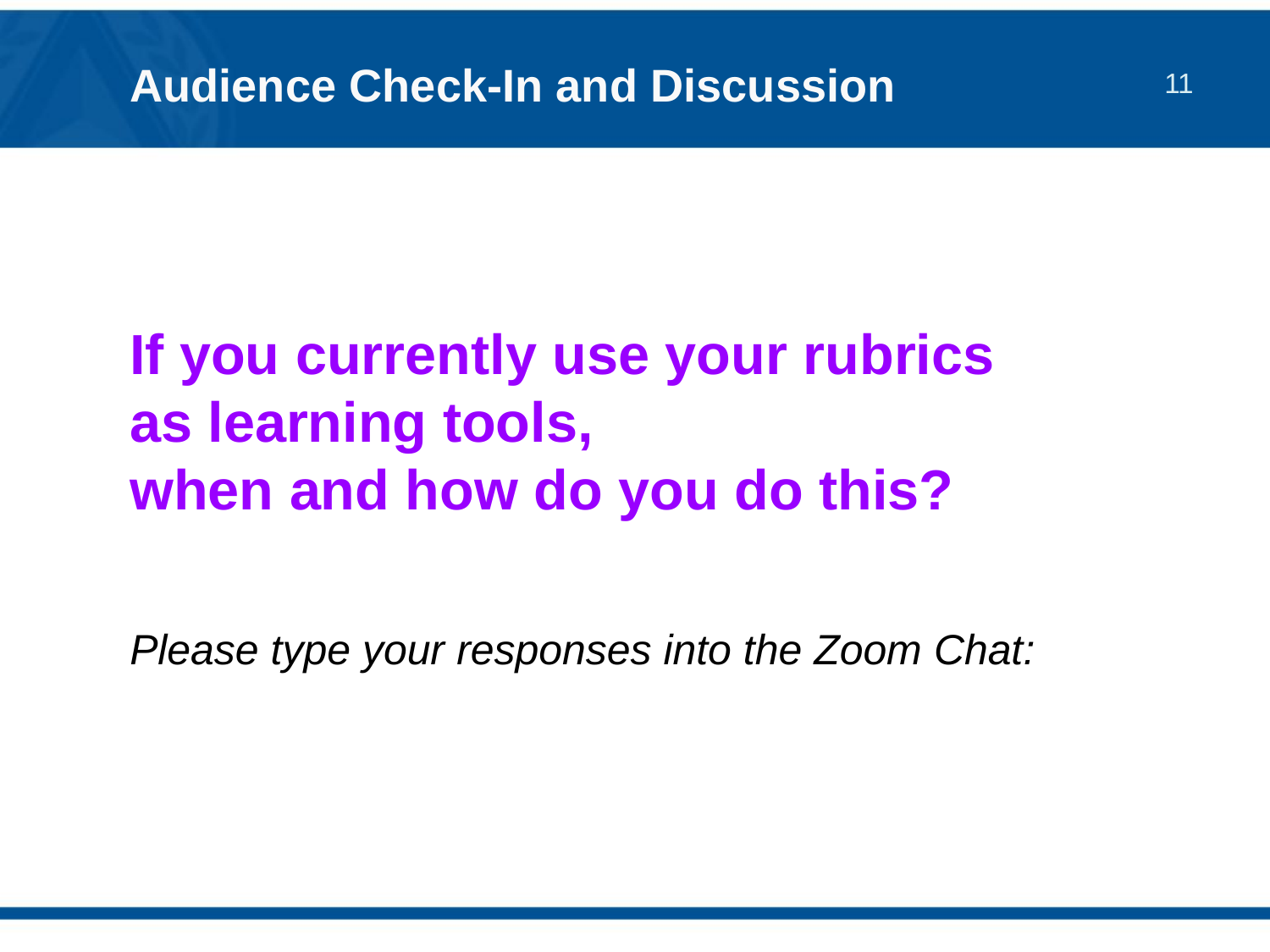

# Audience Check-In and Discussion

If you currently use your rubrics
as learning tools,
when and how do you do this?

Please type your responses into the Zoom Chat: